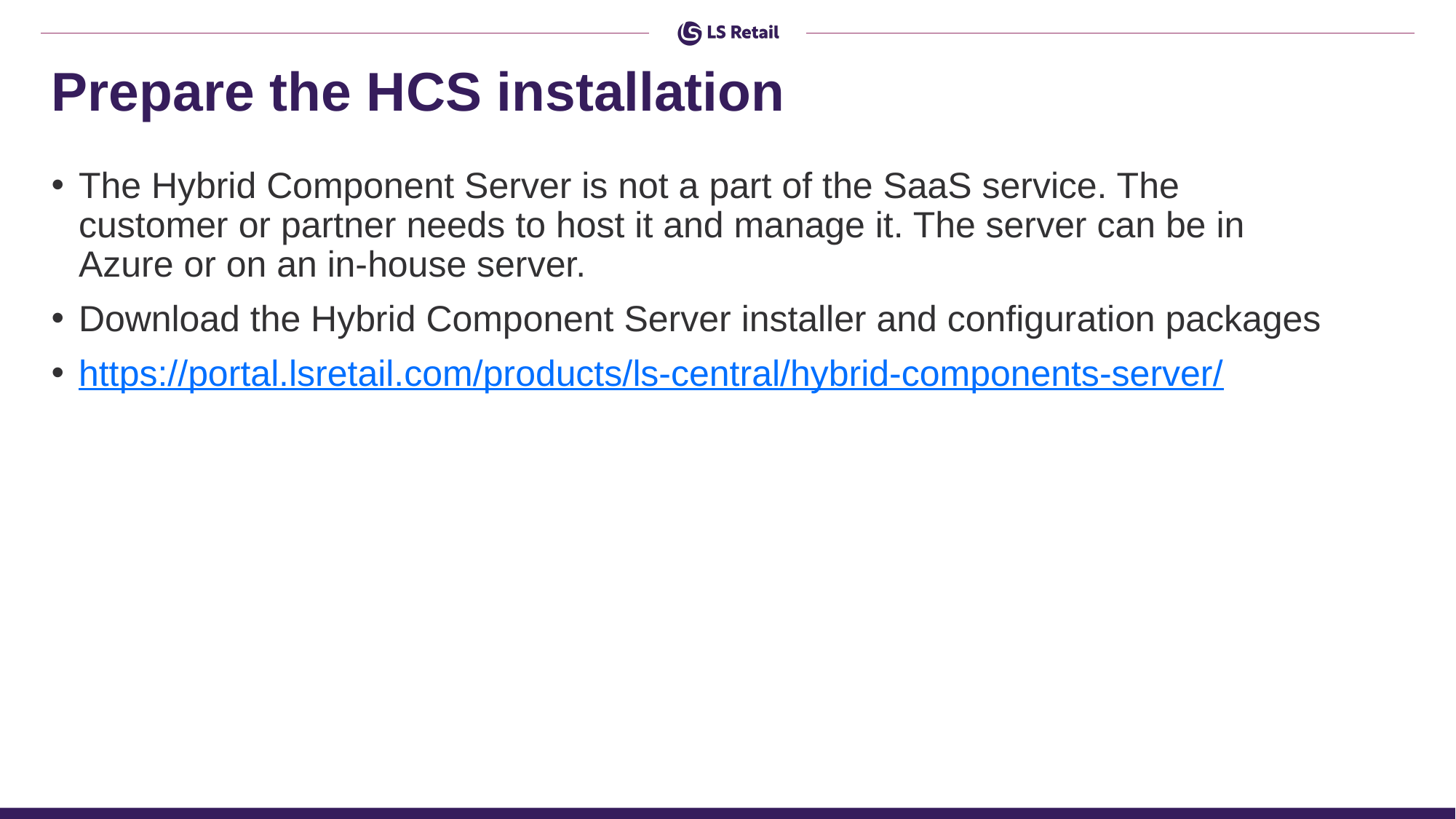

# Prepare the HCS installation
The Hybrid Component Server is not a part of the SaaS service. The customer or partner needs to host it and manage it. The server can be in Azure or on an in-house server.
Download the Hybrid Component Server installer and configuration packages
https://portal.lsretail.com/products/ls-central/hybrid-components-server/